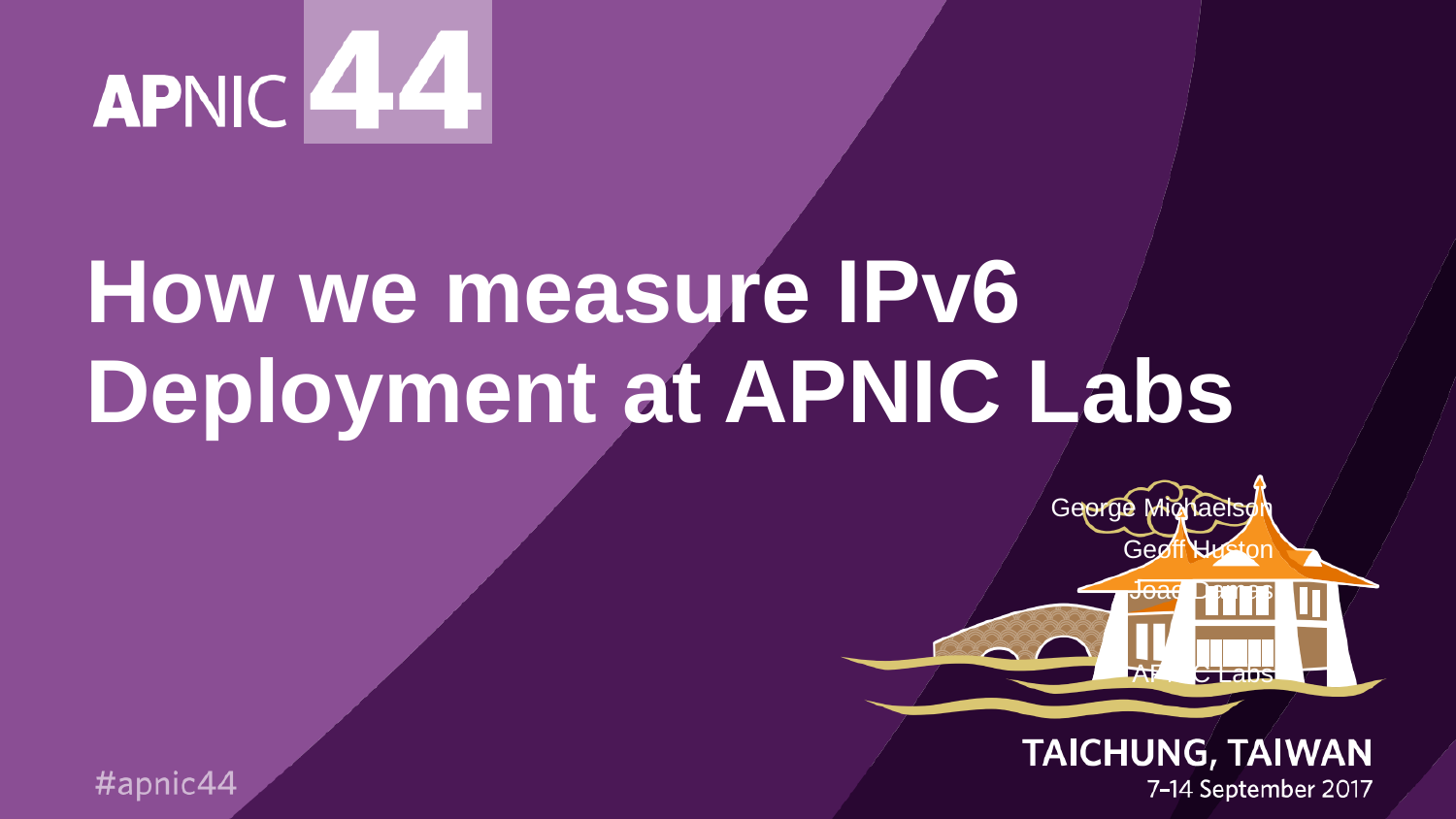

# How we measure IPv6 Deployment at APNIC Labs
George Michaelson
Geoff Huston
Joao Damas

APNIC Labs